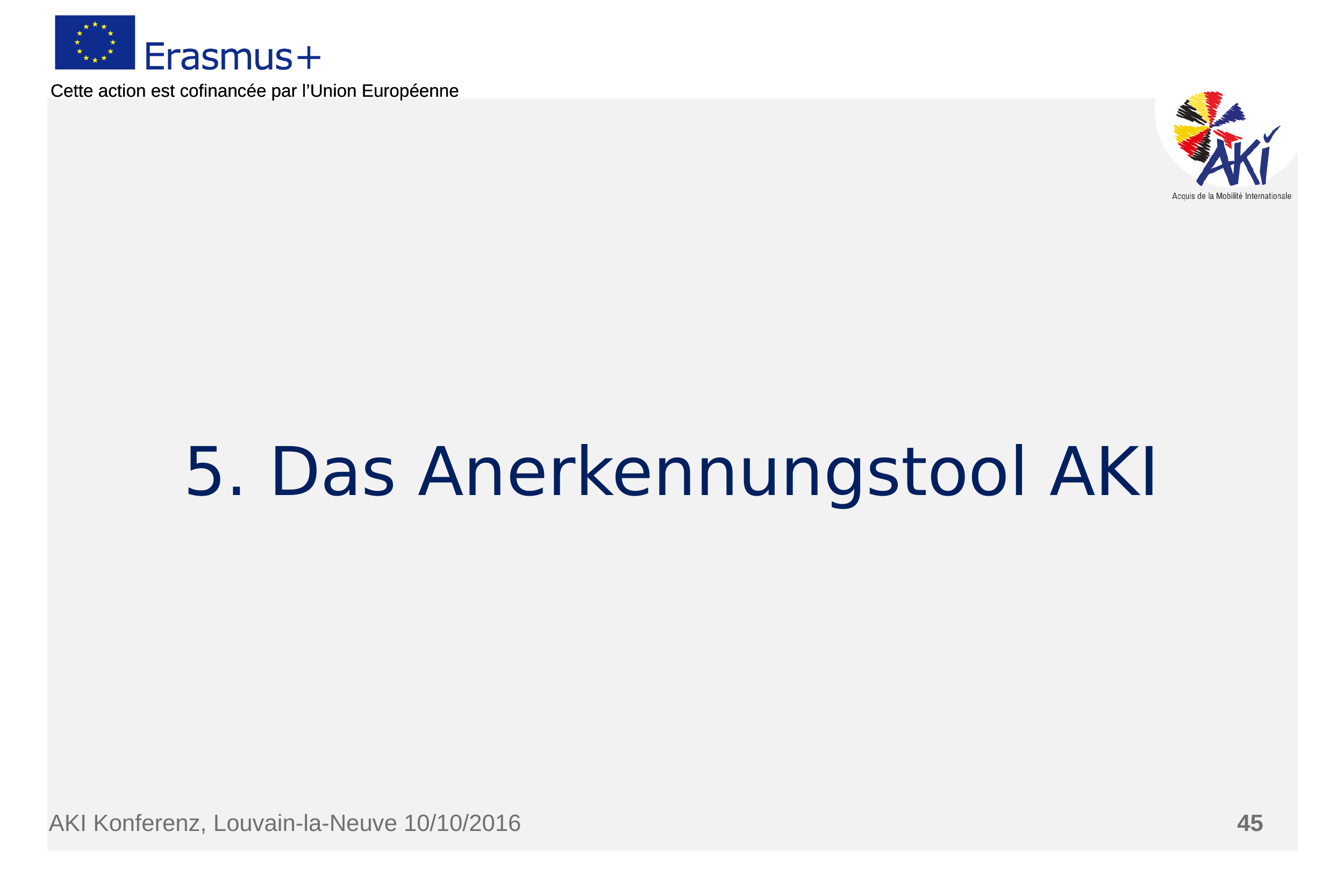

5. Das Anerkennungstool AKI
AKI Konferenz, Louvain-la-Neuve 10/10/2016
45